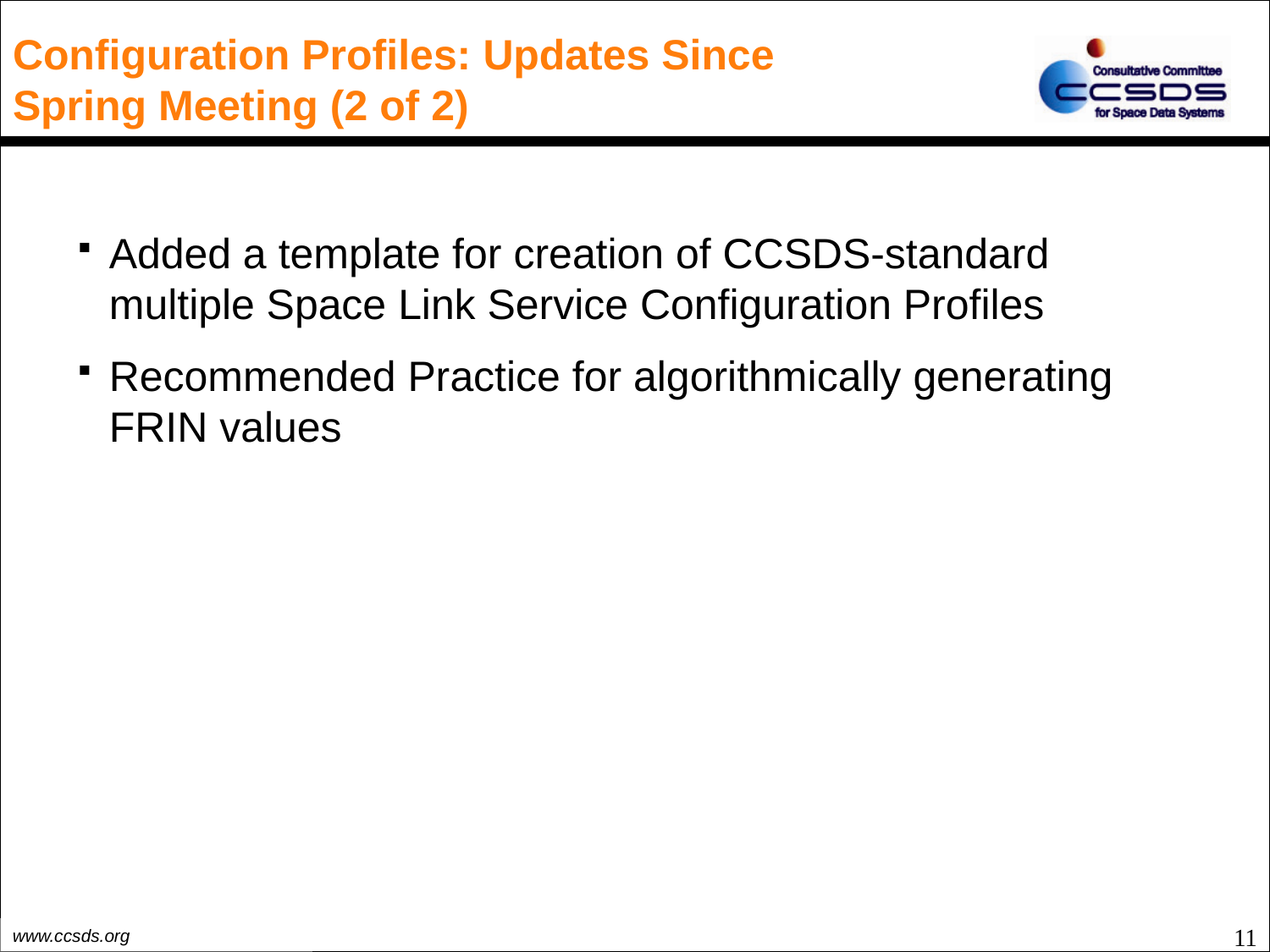

# Configuration Profiles: Updates Since Spring Meeting (2 of 2)
Added a template for creation of CCSDS-standard multiple Space Link Service Configuration Profiles
Recommended Practice for algorithmically generating FRIN values

11